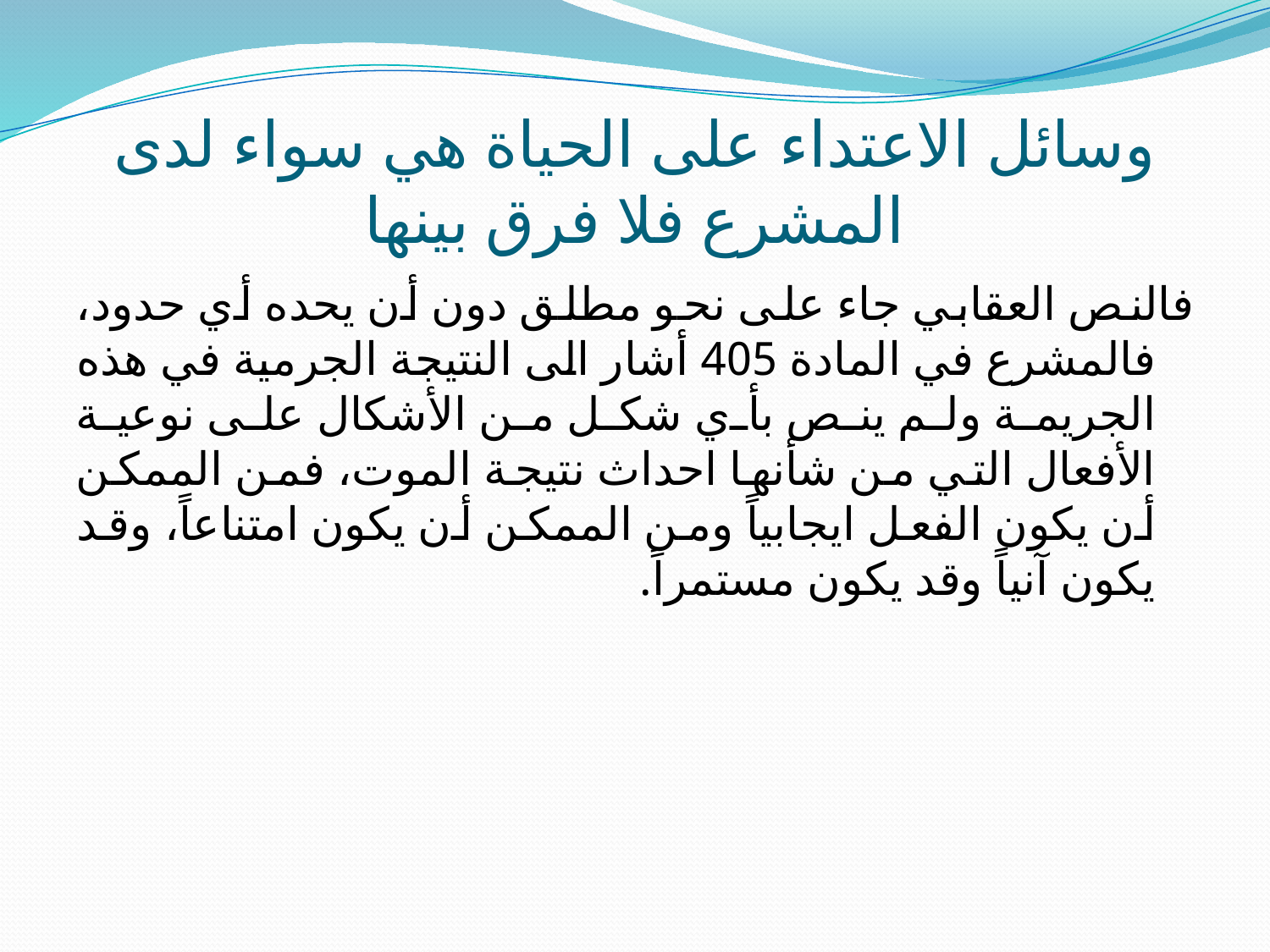

# وسائل الاعتداء على الحياة هي سواء لدى المشرع فلا فرق بينها
فالنص العقابي جاء على نحو مطلق دون أن يحده أي حدود، فالمشرع في المادة 405 أشار الى النتيجة الجرمية في هذه الجريمة ولم ينص بأي شكل من الأشكال على نوعية الأفعال التي من شأنها احداث نتيجة الموت، فمن الممكن أن يكون الفعل ايجابياً ومن الممكن أن يكون امتناعاً، وقد يكون آنياً وقد يكون مستمراً.